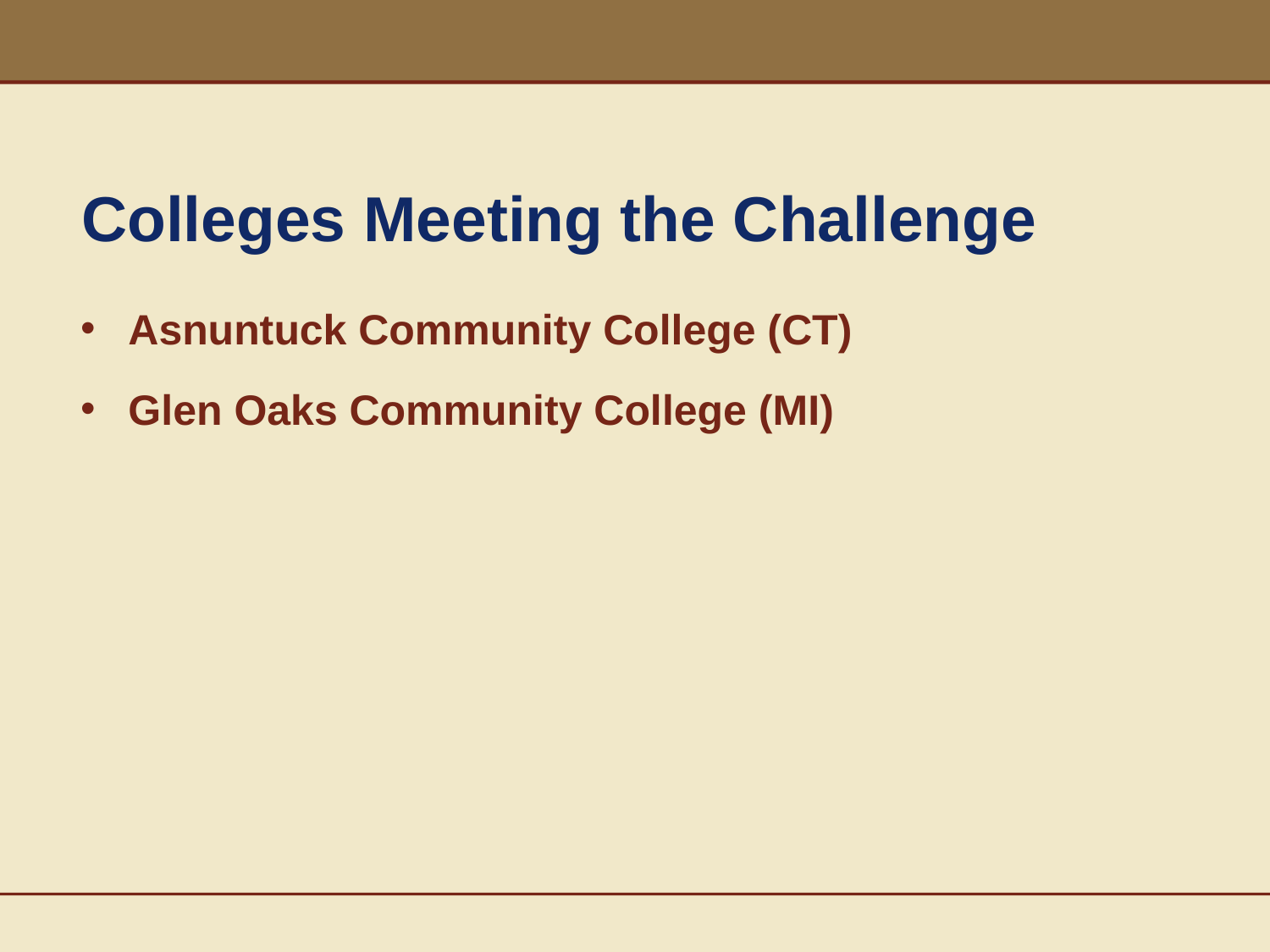

# Colleges Meeting the Challenge
Asnuntuck Community College (CT)
Glen Oaks Community College (MI)